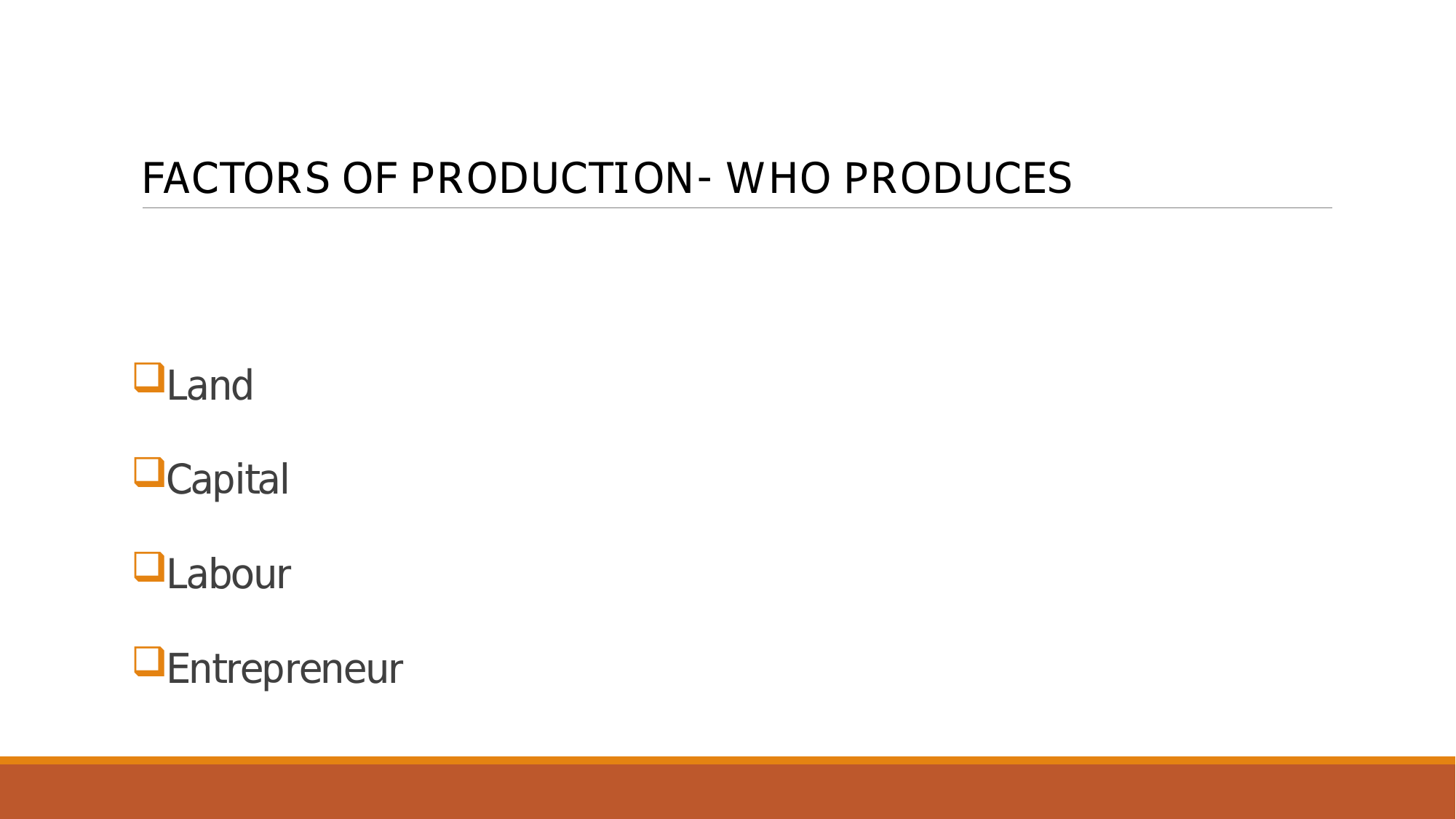

# FACTORS OF PRODUCTION- WHO PRODUCES

Land
Capital
Labour
Entrepreneur